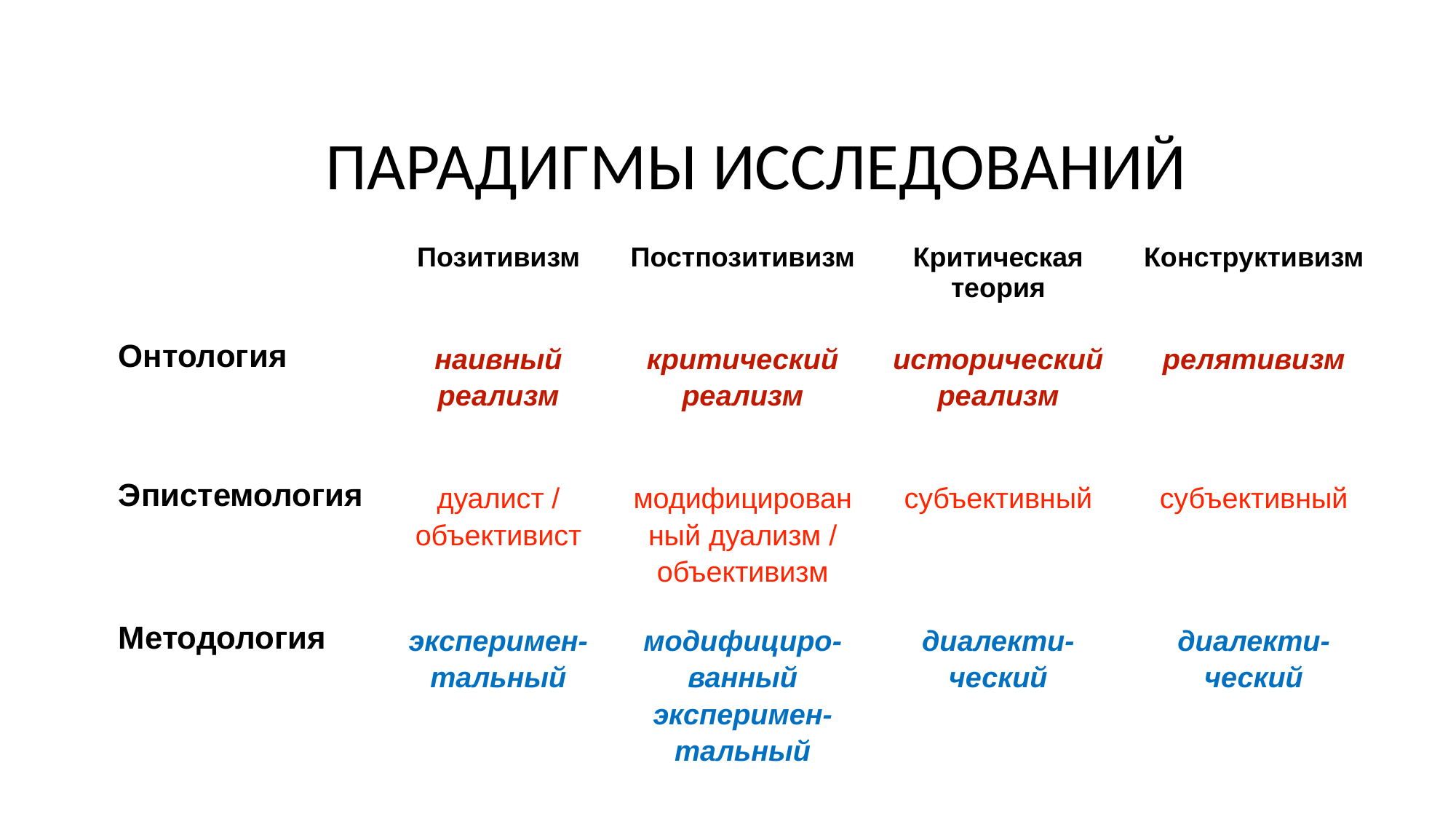

# ПАРАДИГМЫ ИССЛЕДОВАНИЙ
|  | Позитивизм | Постпозитивизм | Критическая теория | Конструктивизм |
| --- | --- | --- | --- | --- |
| Онтология | наивный реализм | критический реализм | исторический реализм | релятивизм |
| Эпистемология | дуалист / объективист | модифицированный дуализм / объективизм | субъективный | субъективный |
| Методология | эксперимен-тальный | модифициро-ванный эксперимен-тальный | диалекти-ческий | диалекти-ческий |